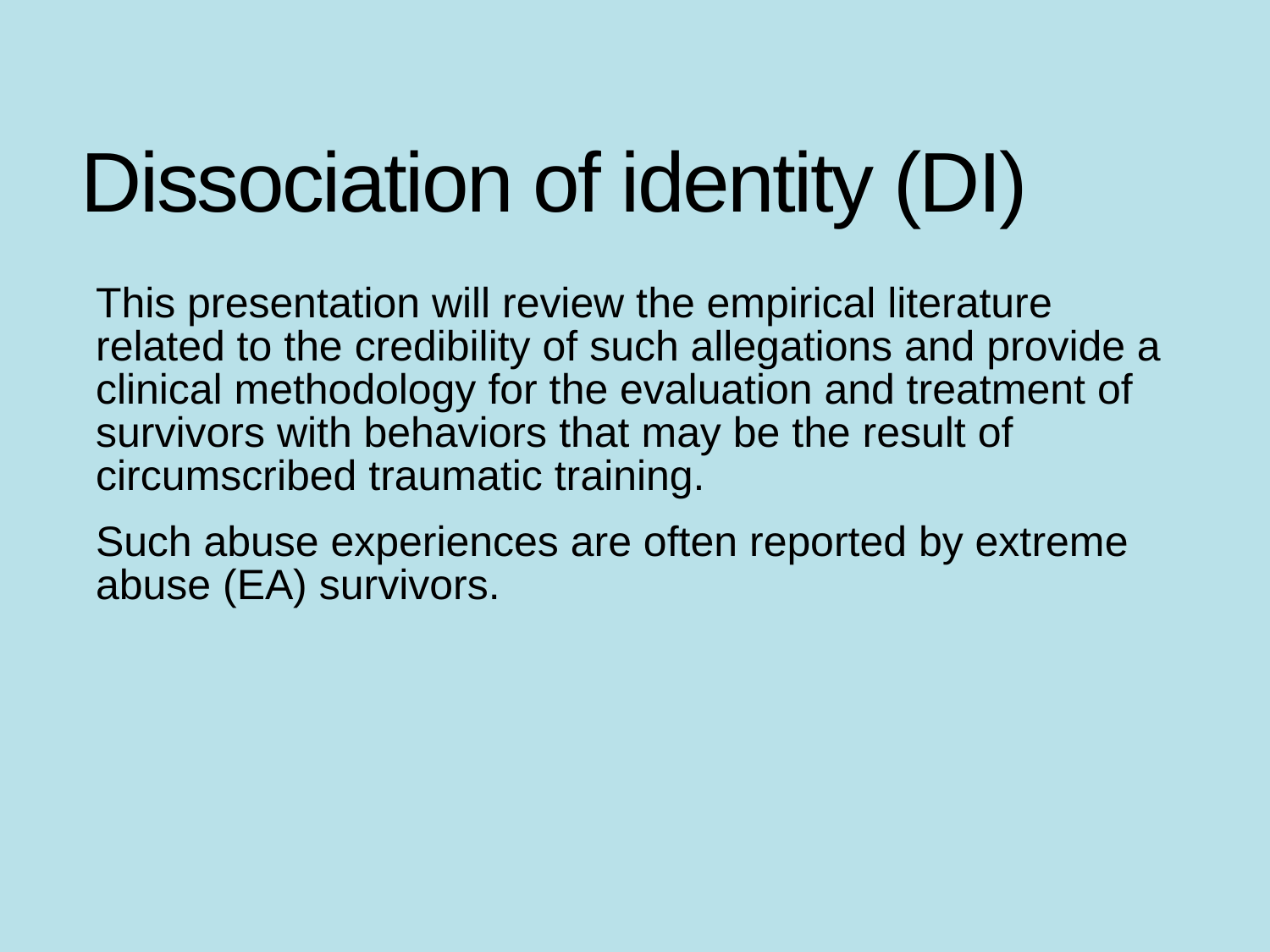

# Dissociation of identity (DI)
This presentation will review the empirical literature related to the credibility of such allegations and provide a clinical methodology for the evaluation and treatment of survivors with behaviors that may be the result of circumscribed traumatic training.
Such abuse experiences are often reported by extreme abuse (EA) survivors.